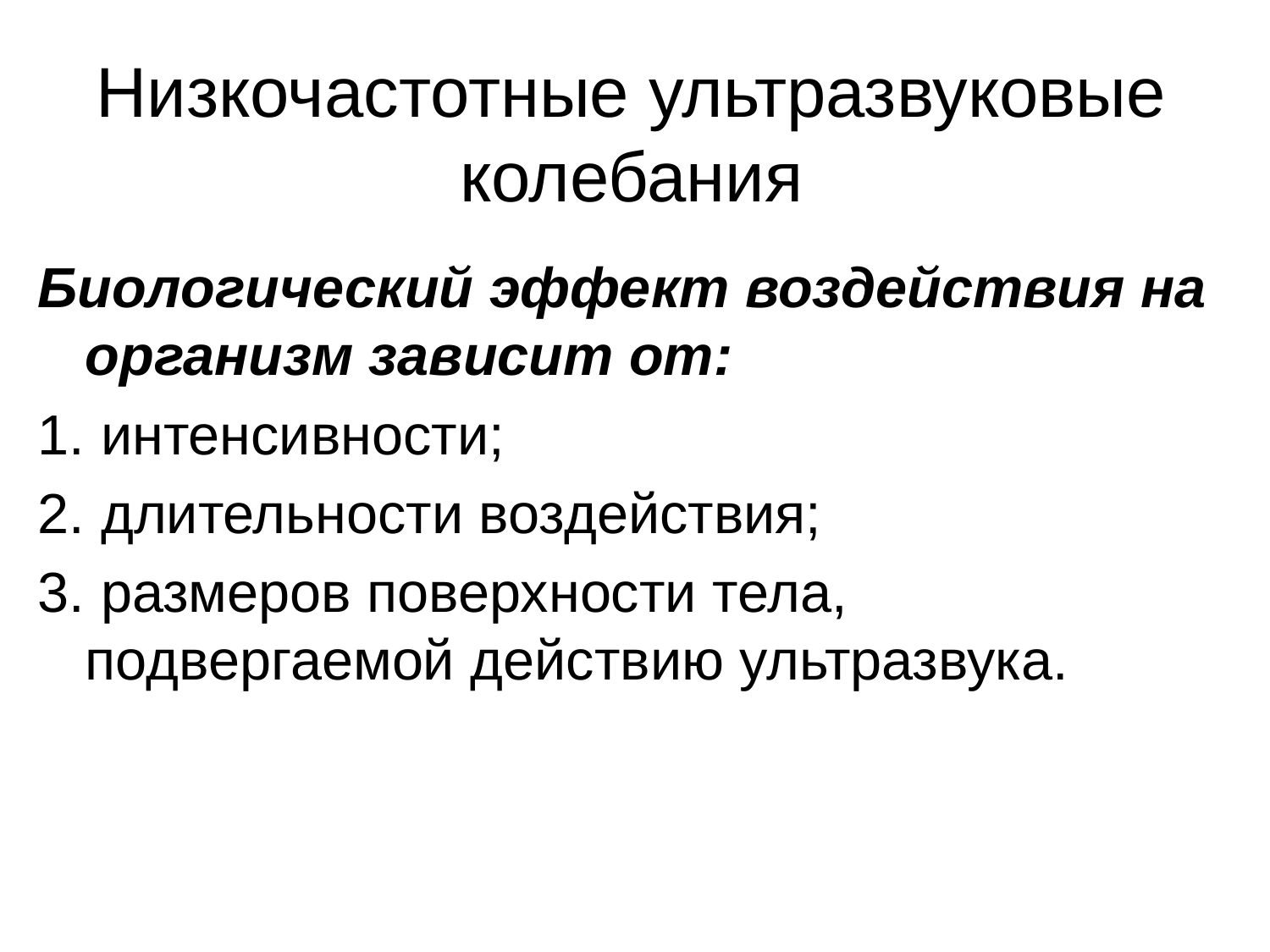

# Низкочастотные ультразвуковые колебания

Биологический эффект воздействия на организм зависит от:
 интенсивности;
 длительности воздействия;
 размеров поверхности тела, подвергаемой действию ультразвука.